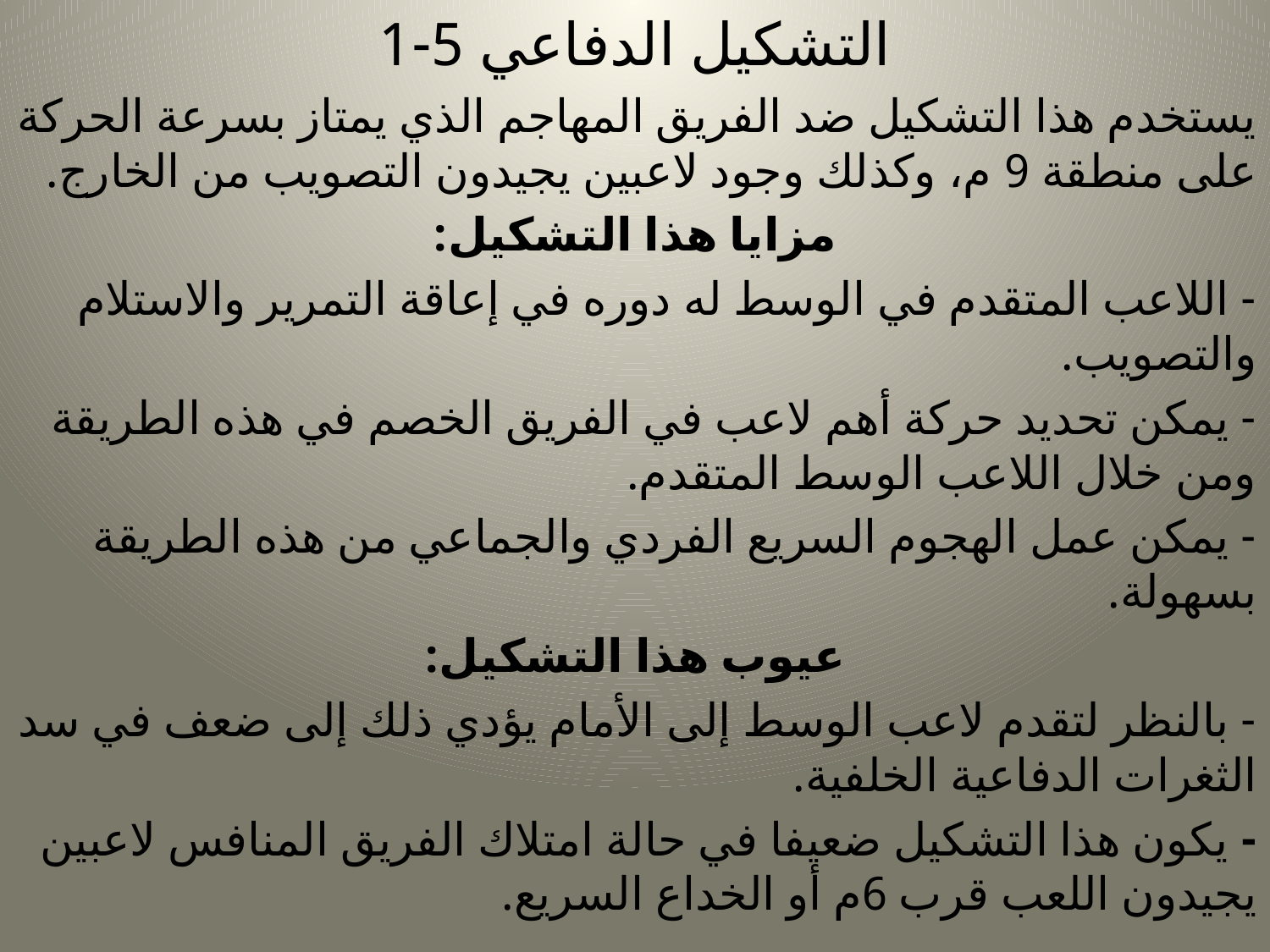

التشكيل الدفاعي 5-1
يستخدم هذا التشكيل ضد الفريق المهاجم الذي يمتاز بسرعة الحركة على منطقة 9 م، وكذلك وجود لاعبين يجيدون التصويب من الخارج.
مزايا هذا التشكيل:
- اللاعب المتقدم في الوسط له دوره في إعاقة التمرير والاستلام والتصويب.
- يمكن تحديد حركة أهم لاعب في الفريق الخصم في هذه الطريقة ومن خلال اللاعب الوسط المتقدم.
- يمكن عمل الهجوم السريع الفردي والجماعي من هذه الطريقة بسهولة.
عيوب هذا التشكيل:
- بالنظر لتقدم لاعب الوسط إلى الأمام يؤدي ذلك إلى ضعف في سد الثغرات الدفاعية الخلفية.
- يكون هذا التشكيل ضعيفا في حالة امتلاك الفريق المنافس لاعبين يجيدون اللعب قرب 6م أو الخداع السريع.